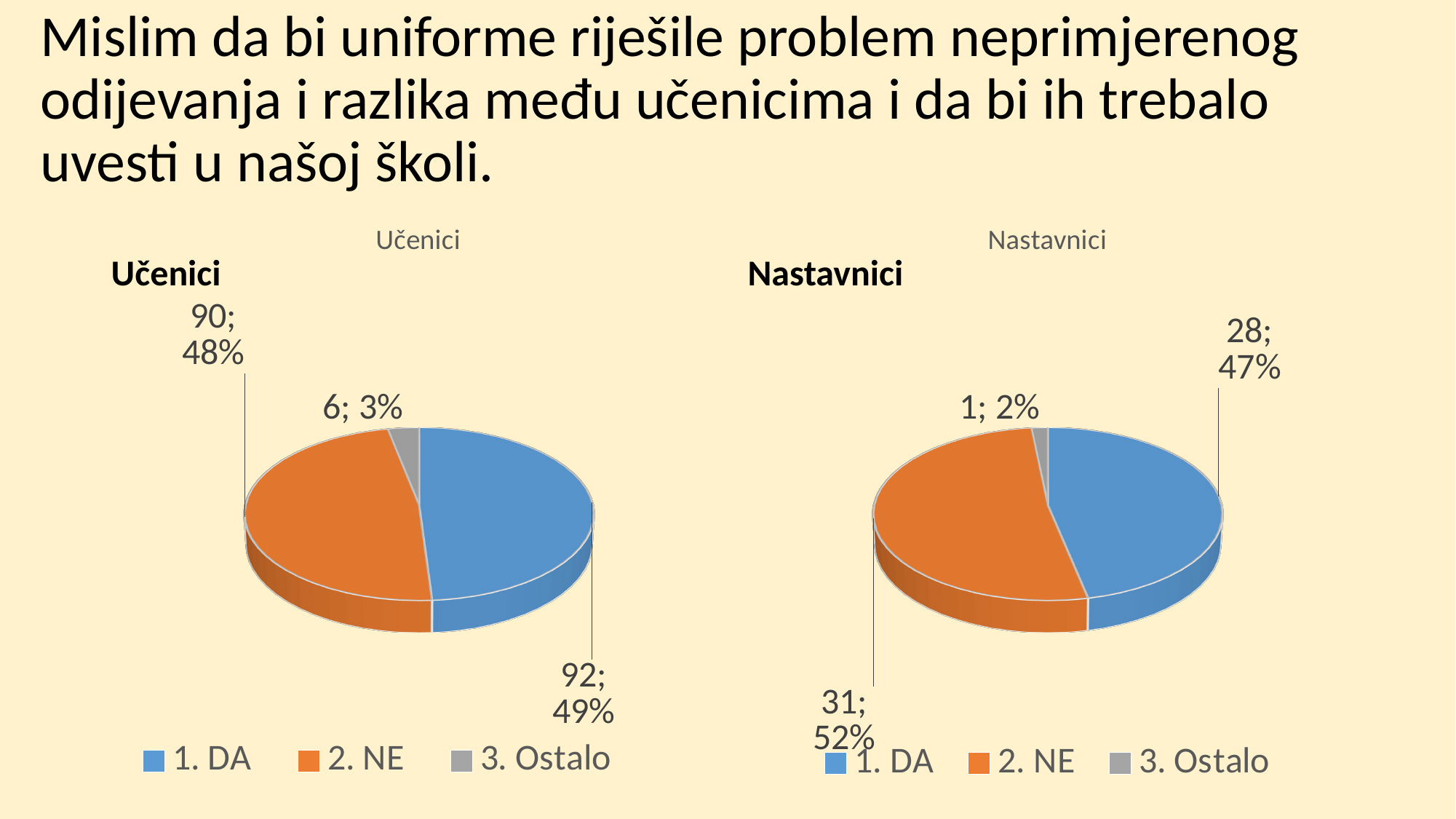

# Mislim da bi uniforme riješile problem neprimjerenog odijevanja i razlika među učenicima i da bi ih trebalo uvesti u našoj školi.

[unsupported chart]

Učenici
Nastavnici

[unsupported chart]